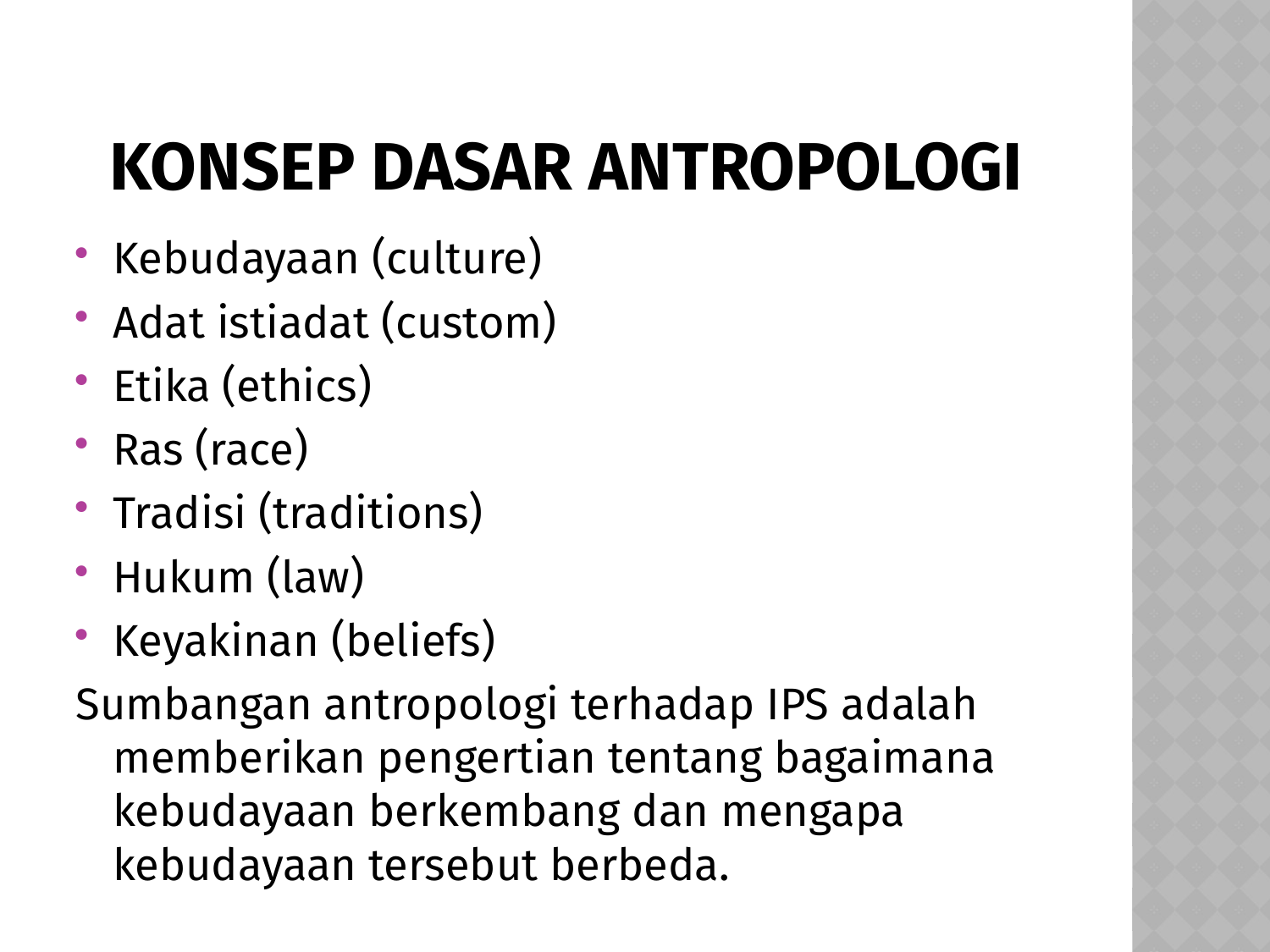

# KONSEP DASAR ANTROPOLOGI
Kebudayaan (culture)
Adat istiadat (custom)
Etika (ethics)
Ras (race)
Tradisi (traditions)
Hukum (law)
Keyakinan (beliefs)
Sumbangan antropologi terhadap IPS adalah memberikan pengertian tentang bagaimana kebudayaan berkembang dan mengapa kebudayaan tersebut berbeda.